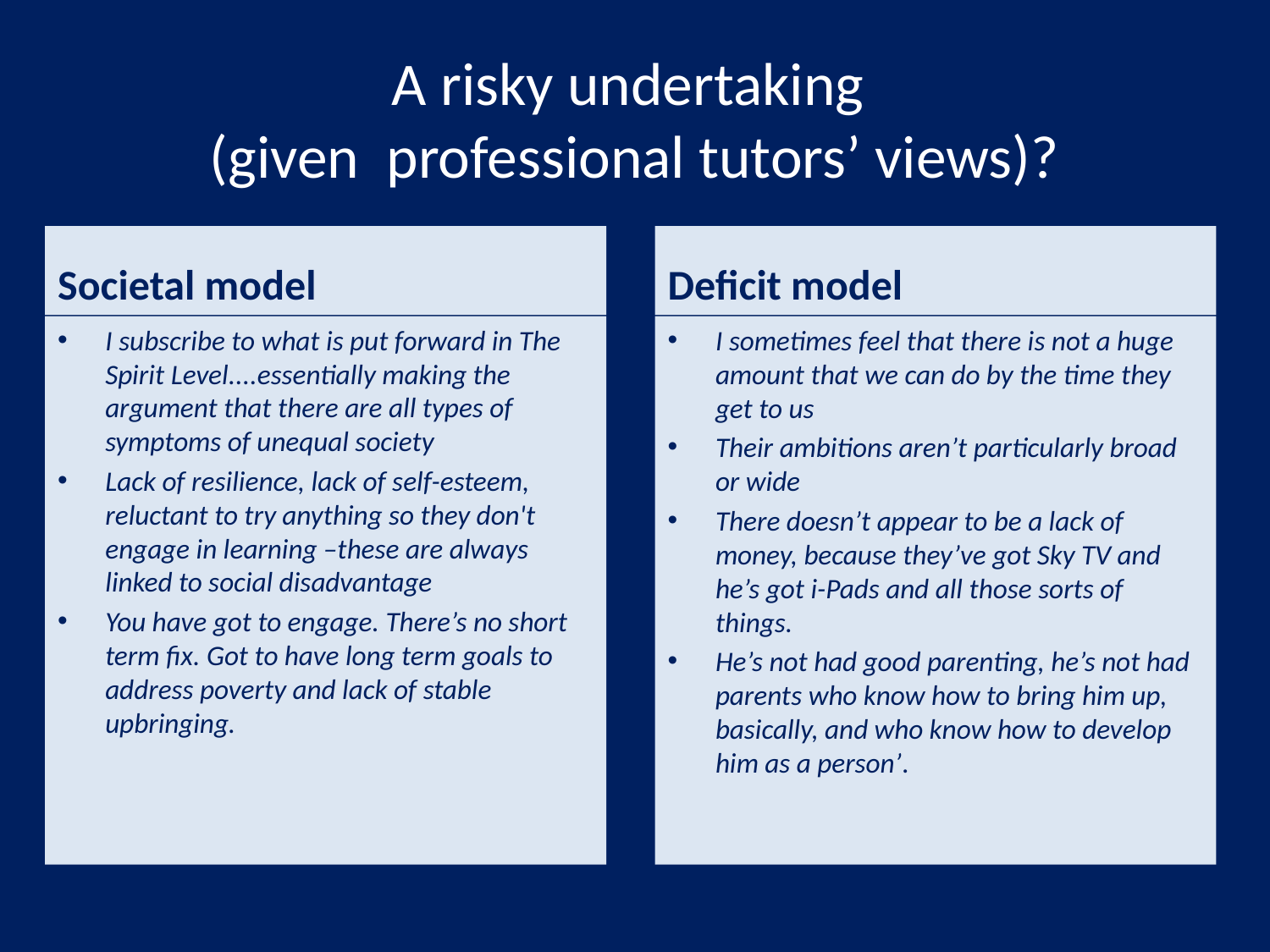

# A risky undertaking (given  professional tutors’ views)?
Societal model
Deficit model
I subscribe to what is put forward in The Spirit Level....essentially making the argument that there are all types of symptoms of unequal society
Lack of resilience, lack of self-esteem, reluctant to try anything so they don't engage in learning –these are always linked to social disadvantage
You have got to engage. There’s no short term fix. Got to have long term goals to address poverty and lack of stable upbringing.

I sometimes feel that there is not a huge amount that we can do by the time they get to us
Their ambitions aren’t particularly broad or wide
There doesn’t appear to be a lack of money, because they’ve got Sky TV and he’s got i-Pads and all those sorts of things.
He’s not had good parenting, he’s not had parents who know how to bring him up, basically, and who know how to develop him as a person’.